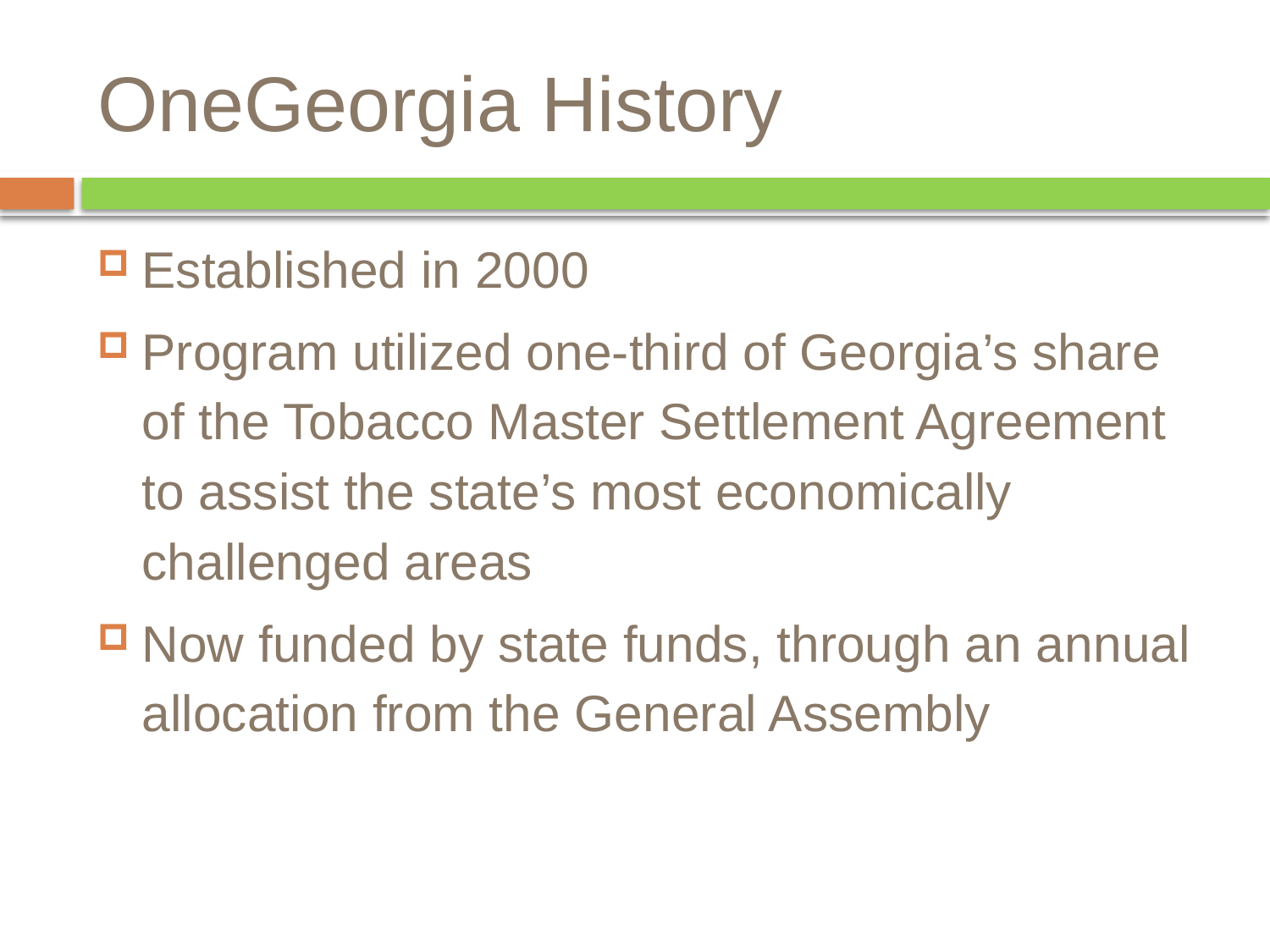

# OneGeorgia History
Established in 2000
Program utilized one-third of Georgia’s share of the Tobacco Master Settlement Agreement to assist the state’s most economically challenged areas
Now funded by state funds, through an annual allocation from the General Assembly